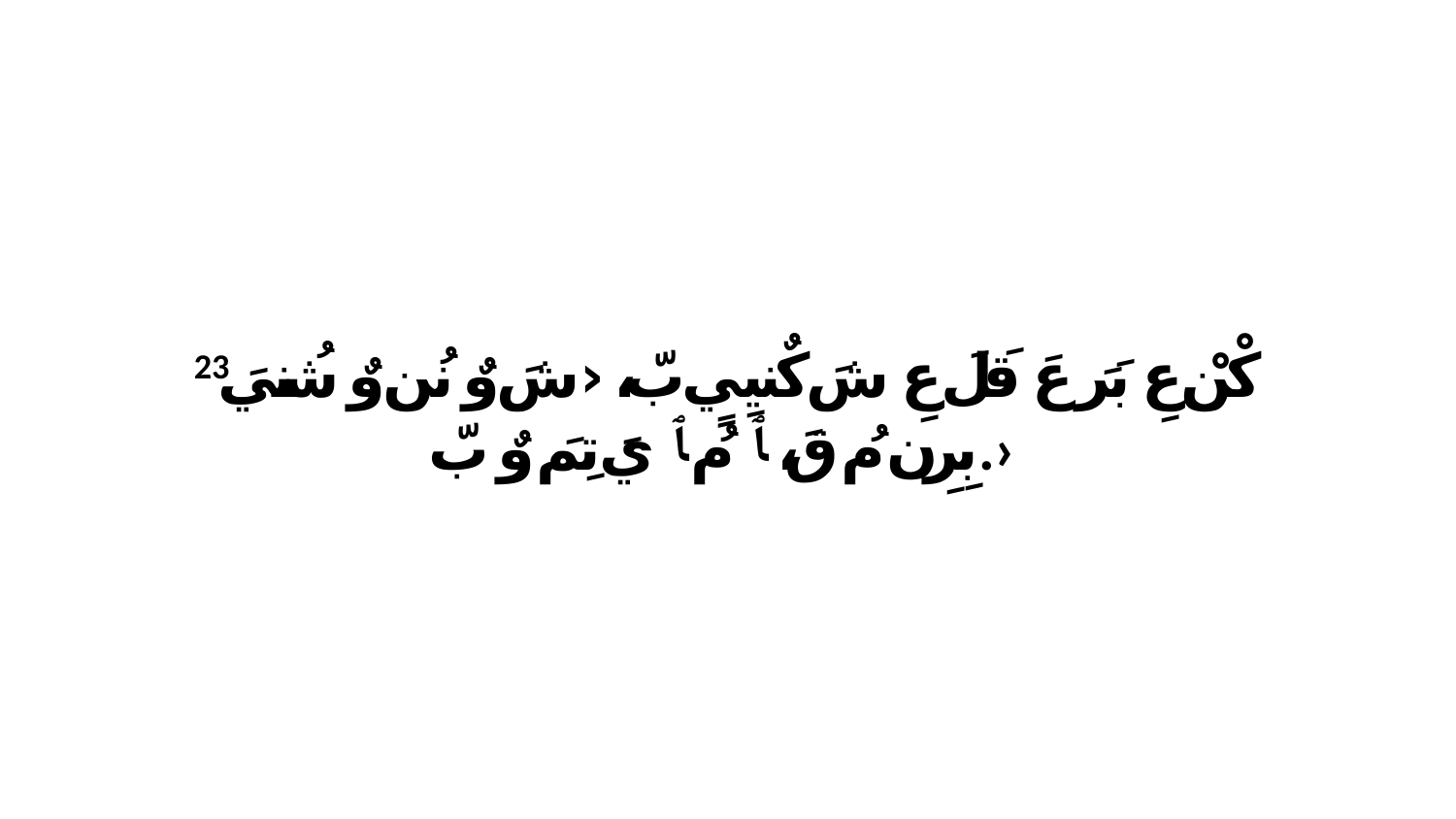

23 كْنْ عِ بَرَ عَ قَلَ عِ شَ كٌنيِيٍ بّ، ‹شَ وٌ نُن وٌ شُنيَ بِرِن مُ قَ، ﭑ مُ ﭑ يَ تِمَ وٌ بّ.›